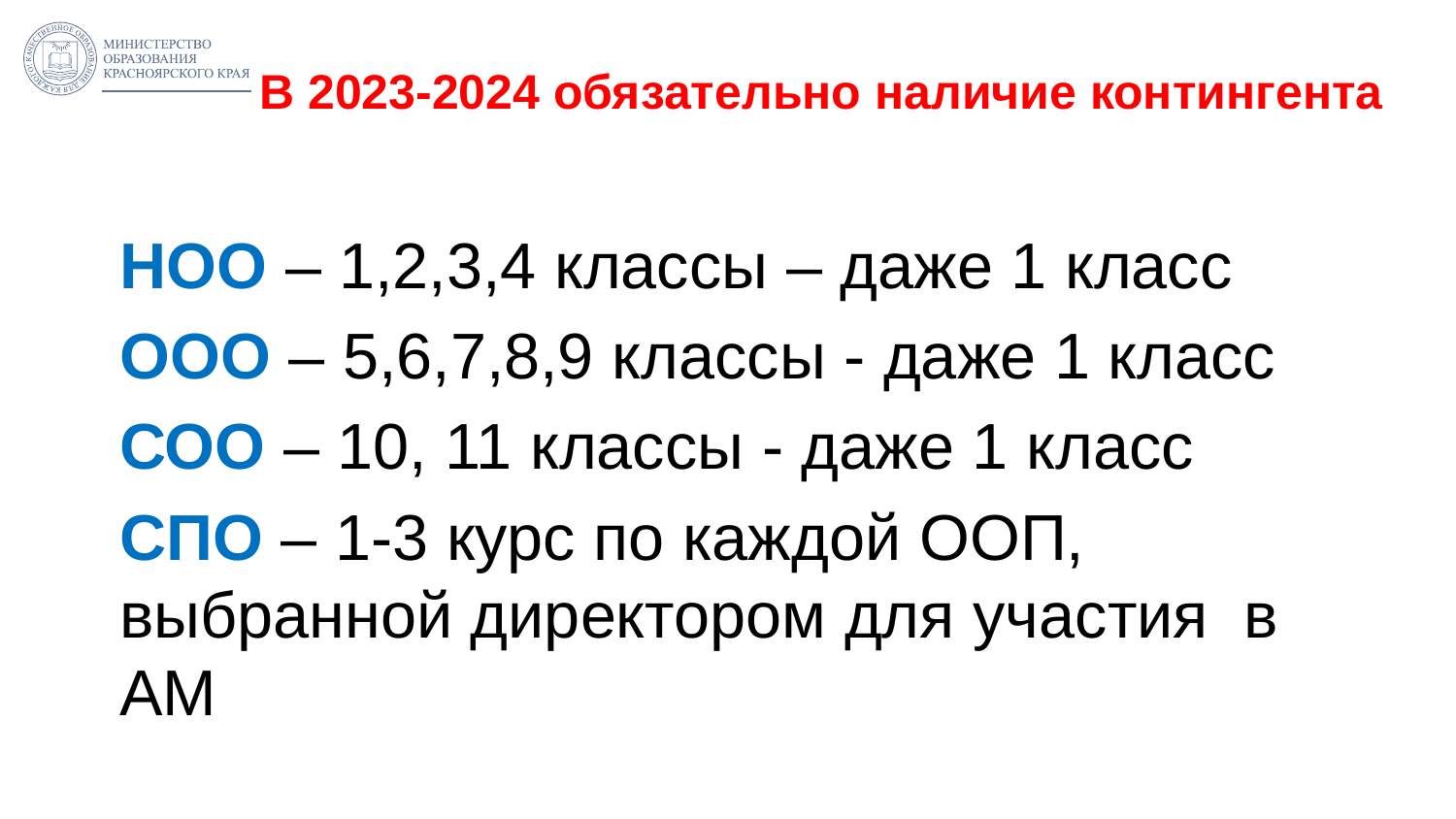

# В 2023-2024 обязательно наличие контингента

НОО – 1,2,3,4 классы – даже 1 класс
ООО – 5,6,7,8,9 классы - даже 1 класс
СОО – 10, 11 классы - даже 1 класс
СПО – 1-3 курс по каждой ООП, выбранной директором для участия  в АМ

5